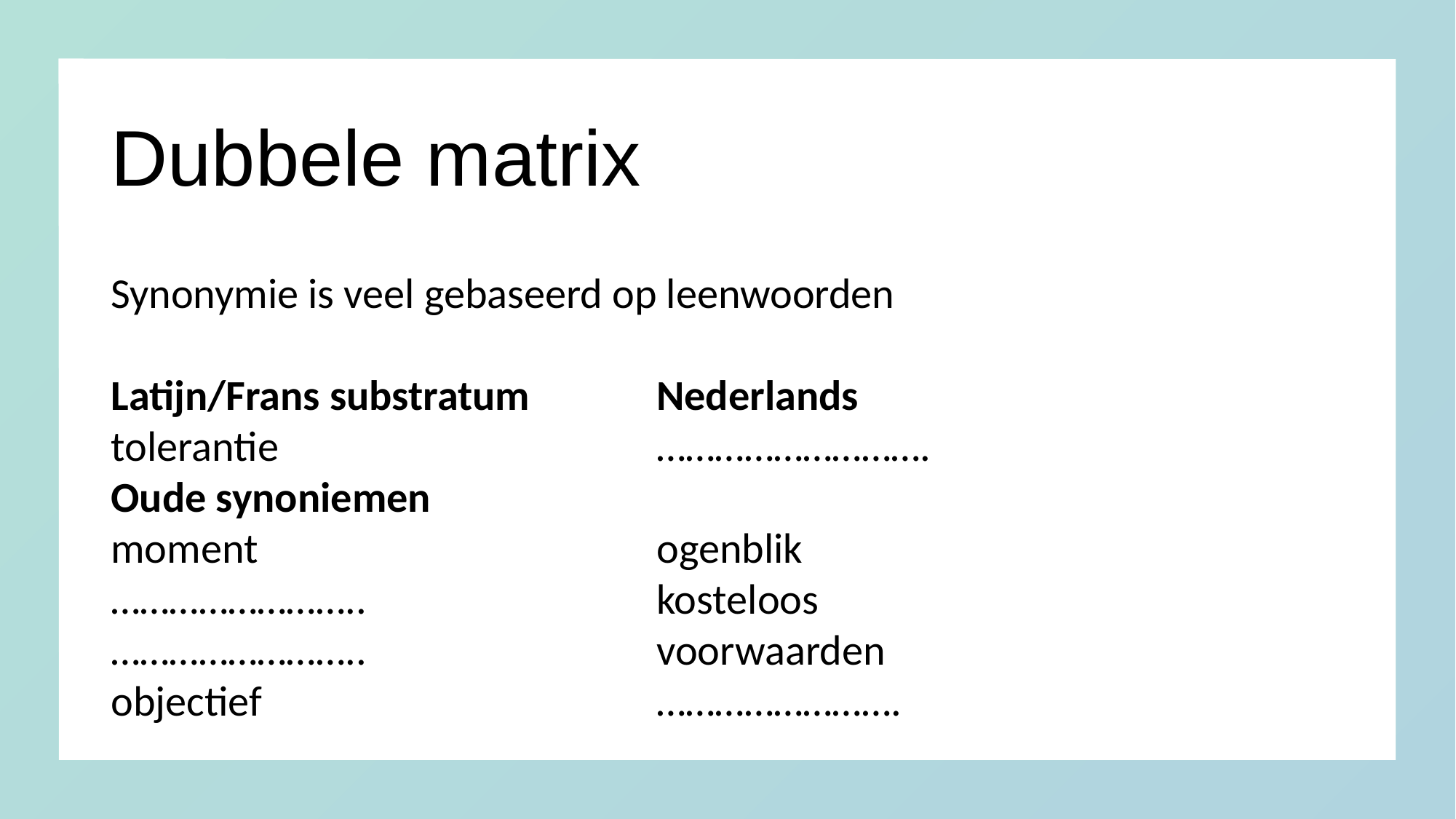

# Dubbele matrix
Synonymie is veel gebaseerd op leenwoorden

Latijn/Frans substratum		Nederlands
tolerantie				……………………….
Oude synoniemen
moment				ogenblik
……………………..			kosteloos
……………………..			voorwaarden
objectief				…………………….